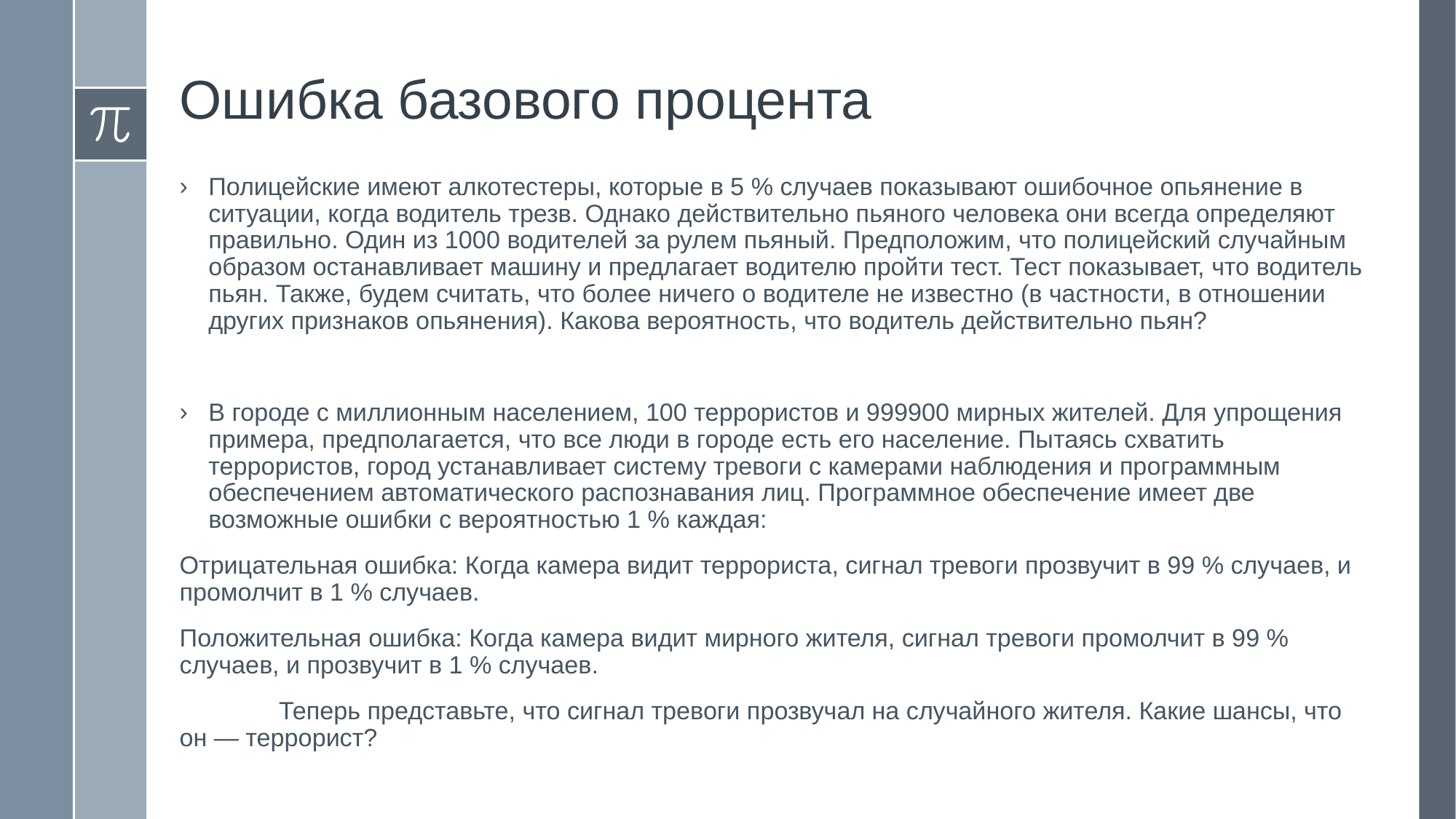

# Ошибка базового процента
Полицейские имеют алкотестеры, которые в 5 % случаев показывают ошибочное опьянение в ситуации, когда водитель трезв. Однако действительно пьяного человека они всегда определяют правильно. Один из 1000 водителей за рулем пьяный. Предположим, что полицейский случайным образом останавливает машину и предлагает водителю пройти тест. Тест показывает, что водитель пьян. Также, будем считать, что более ничего о водителе не известно (в частности, в отношении других признаков опьянения). Какова вероятность, что водитель действительно пьян?

В городе с миллионным населением, 100 террористов и 999900 мирных жителей. Для упрощения примера, предполагается, что все люди в городе есть его население. Пытаясь схватить террористов, город устанавливает систему тревоги с камерами наблюдения и программным обеспечением автоматического распознавания лиц. Программное обеспечение имеет две возможные ошибки с вероятностью 1 % каждая:
Отрицательная ошибка: Когда камера видит террориста, сигнал тревоги прозвучит в 99 % случаев, и промолчит в 1 % случаев.
Положительная ошибка: Когда камера видит мирного жителя, сигнал тревоги промолчит в 99 % случаев, и прозвучит в 1 % случаев.
	Теперь представьте, что сигнал тревоги прозвучал на случайного жителя. Какие шансы, что он — террорист?